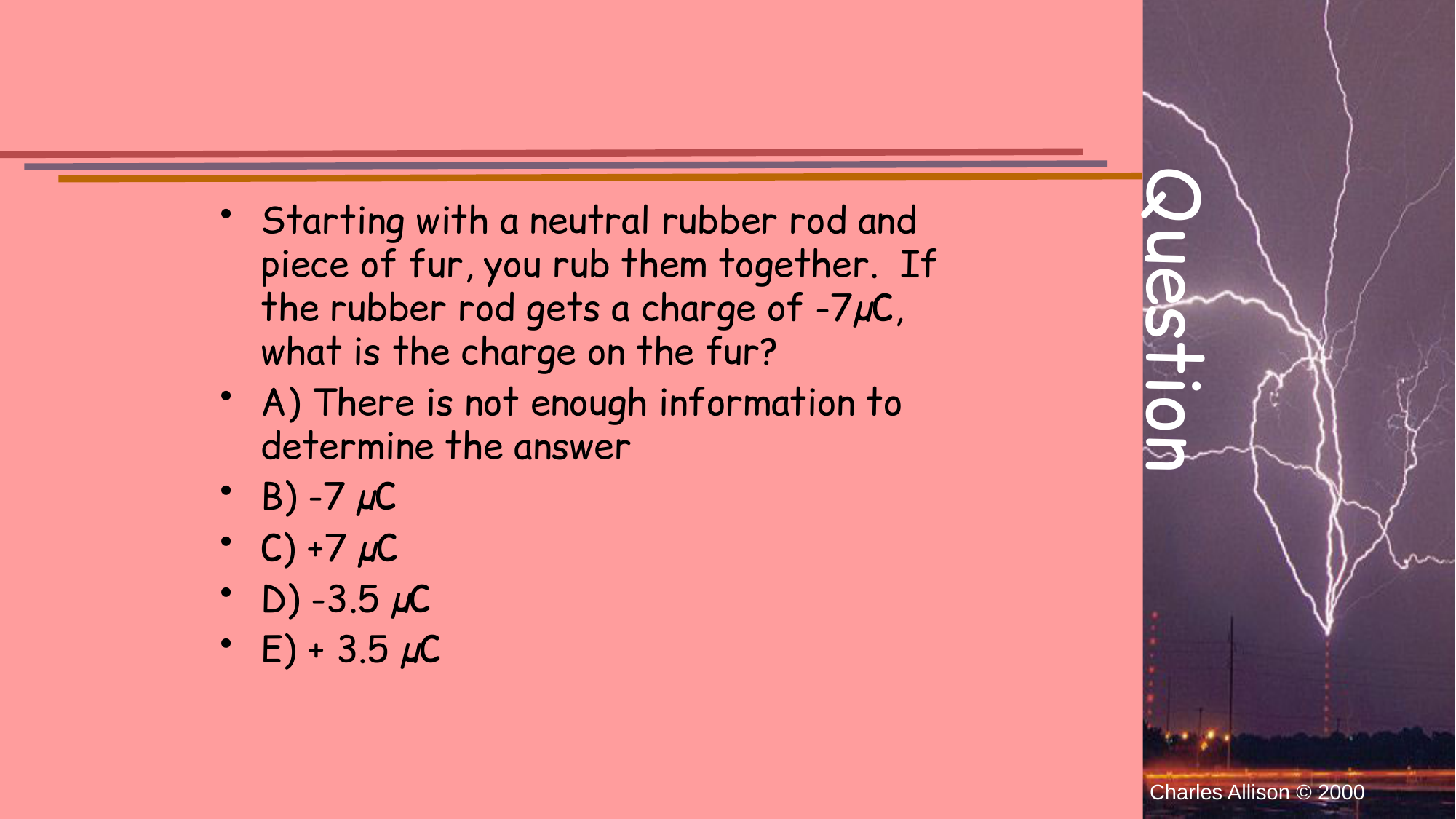

Starting with a neutral rubber rod and piece of fur, you rub them together.  If the rubber rod gets a charge of -7µC, what is the charge on the fur?
A) There is not enough information to determine the answer
B) -7 µC
C) +7 µC
D) -3.5 µC
E) + 3.5 µC
# Question